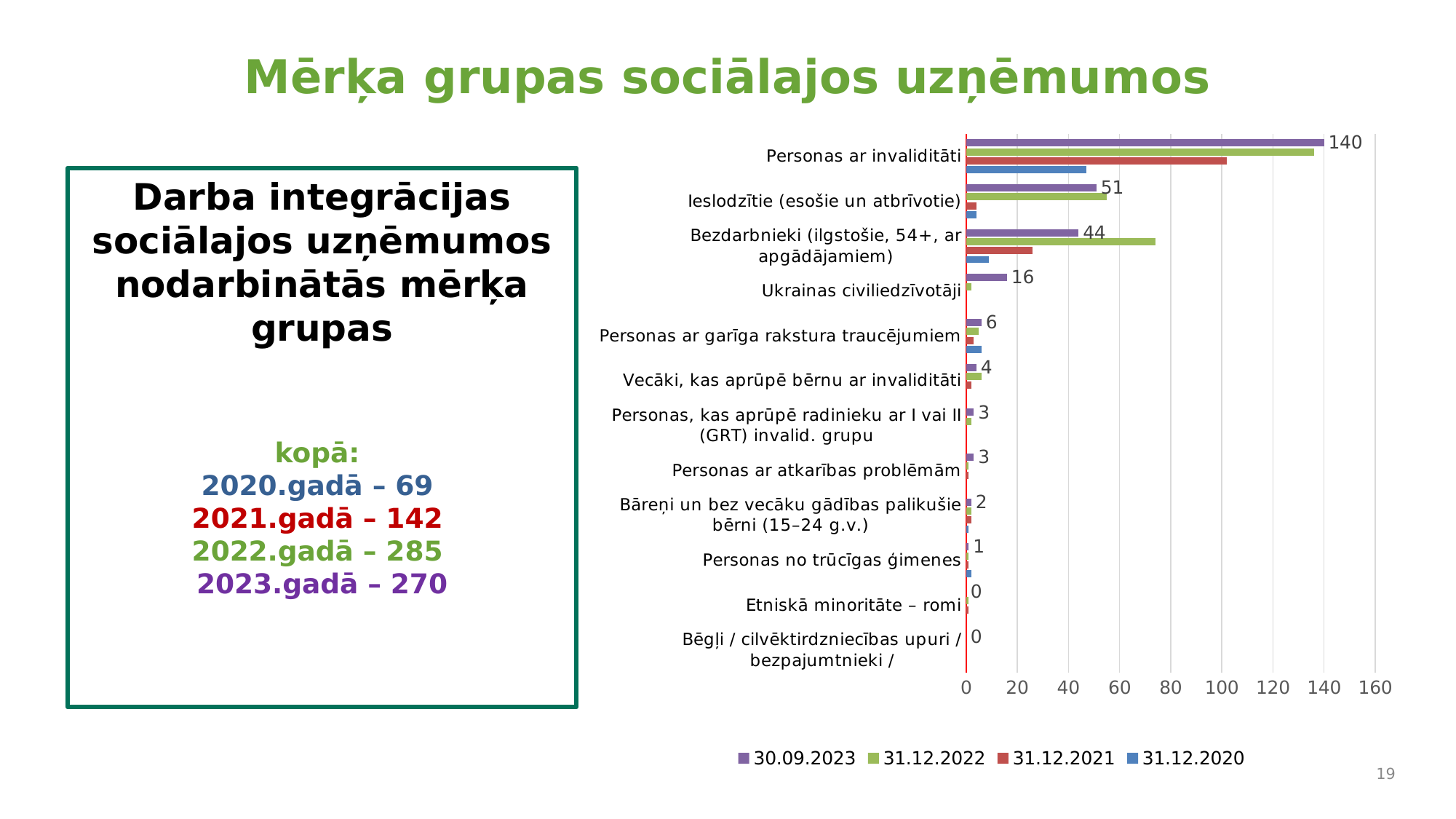

Mērķa grupas sociālajos uzņēmumos

### Chart

| Category | 31.12.2020 | 31.12.2021 | 31.12.2022 | 30.09.2023 |
|---|---|---|---|---|
| Bēgļi / cilvēktirdzniecības upuri / bezpajumtnieki / | 0.0 | 0.0 | 0.0 | 0.0 |
| Etniskā minoritāte – romi | 0.0 | 1.0 | 1.0 | 0.0 |
| Personas no trūcīgas ģimenes | 2.0 | 1.0 | 1.0 | 1.0 |
| Bāreņi un bez vecāku gādības palikušie bērni (15–24 g.v.) | 1.0 | 2.0 | 2.0 | 2.0 |
| Personas ar atkarības problēmām | 0.0 | 1.0 | 1.0 | 3.0 |
| Personas, kas aprūpē radinieku ar I vai II (GRT) invalid. grupu | 0.0 | 0.0 | 2.0 | 3.0 |
| Vecāki, kas aprūpē bērnu ar invaliditāti | 0.0 | 2.0 | 6.0 | 4.0 |
| Personas ar garīga rakstura traucējumiem | 6.0 | 3.0 | 5.0 | 6.0 |
| Ukrainas civiliedzīvotāji | None | None | 2.0 | 16.0 |
| Bezdarbnieki (ilgstošie, 54+, ar apgādājamiem) | 9.0 | 26.0 | 74.0 | 44.0 |
| Ieslodzītie (esošie un atbrīvotie) | 4.0 | 4.0 | 55.0 | 51.0 |
| Personas ar invaliditāti | 47.0 | 102.0 | 136.0 | 140.0 |
# Darba integrācijas sociālajos uzņēmumos nodarbinātās mērķa grupas
kopā:
2020.gadā – 69
2021.gadā – 142
2022.gadā – 285
2023.gadā – 270
19